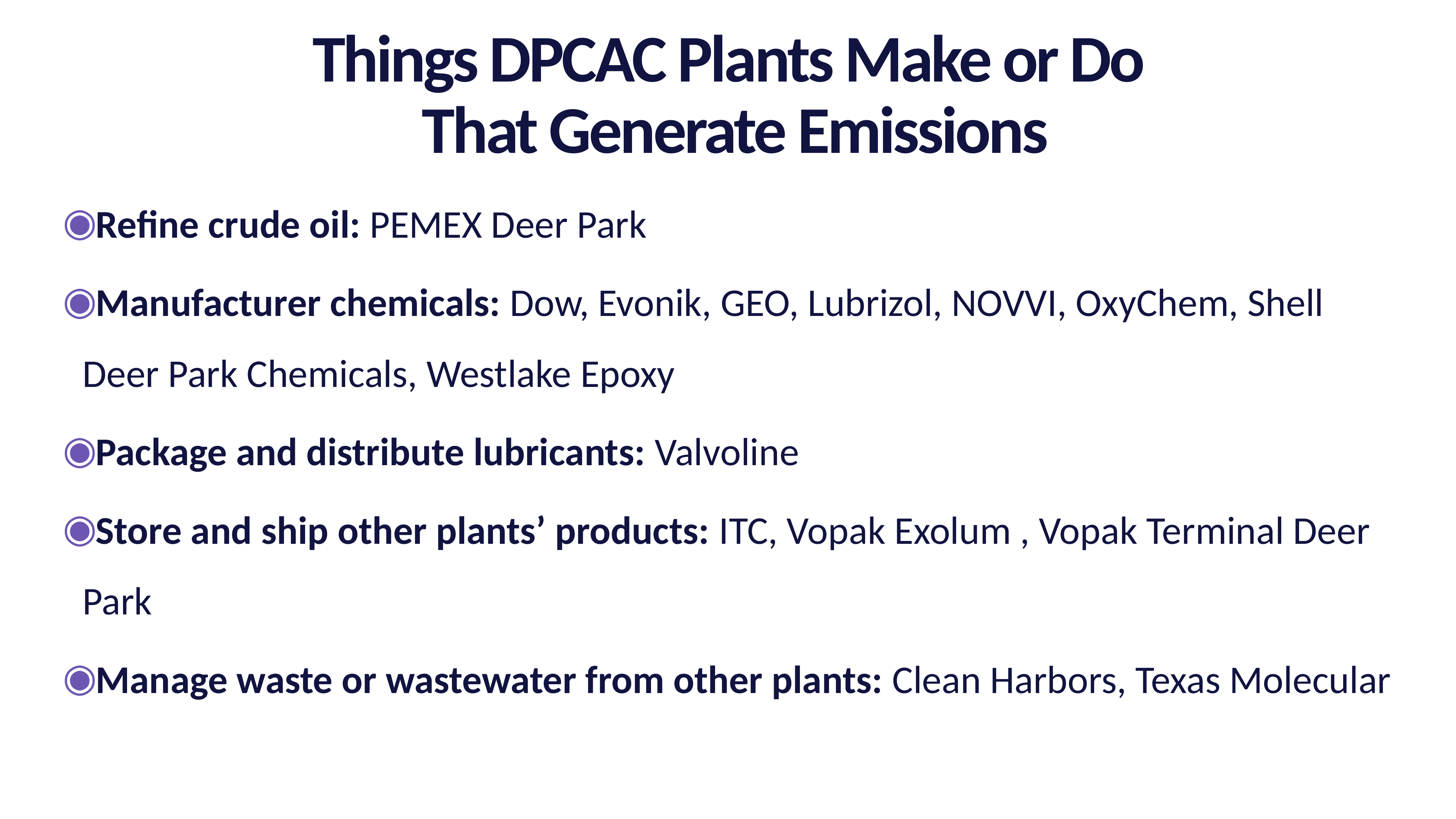

Things DPCAC Plants Make or Do
That Generate Emissions
Refine crude oil: PEMEX Deer Park
Manufacturer chemicals: Dow, Evonik, GEO, Lubrizol, NOVVI, OxyChem, Shell Deer Park Chemicals, Westlake Epoxy
Package and distribute lubricants: Valvoline
Store and ship other plants’ products: ITC, Vopak Exolum , Vopak Terminal Deer Park
Manage waste or wastewater from other plants: Clean Harbors, Texas Molecular

Pounds